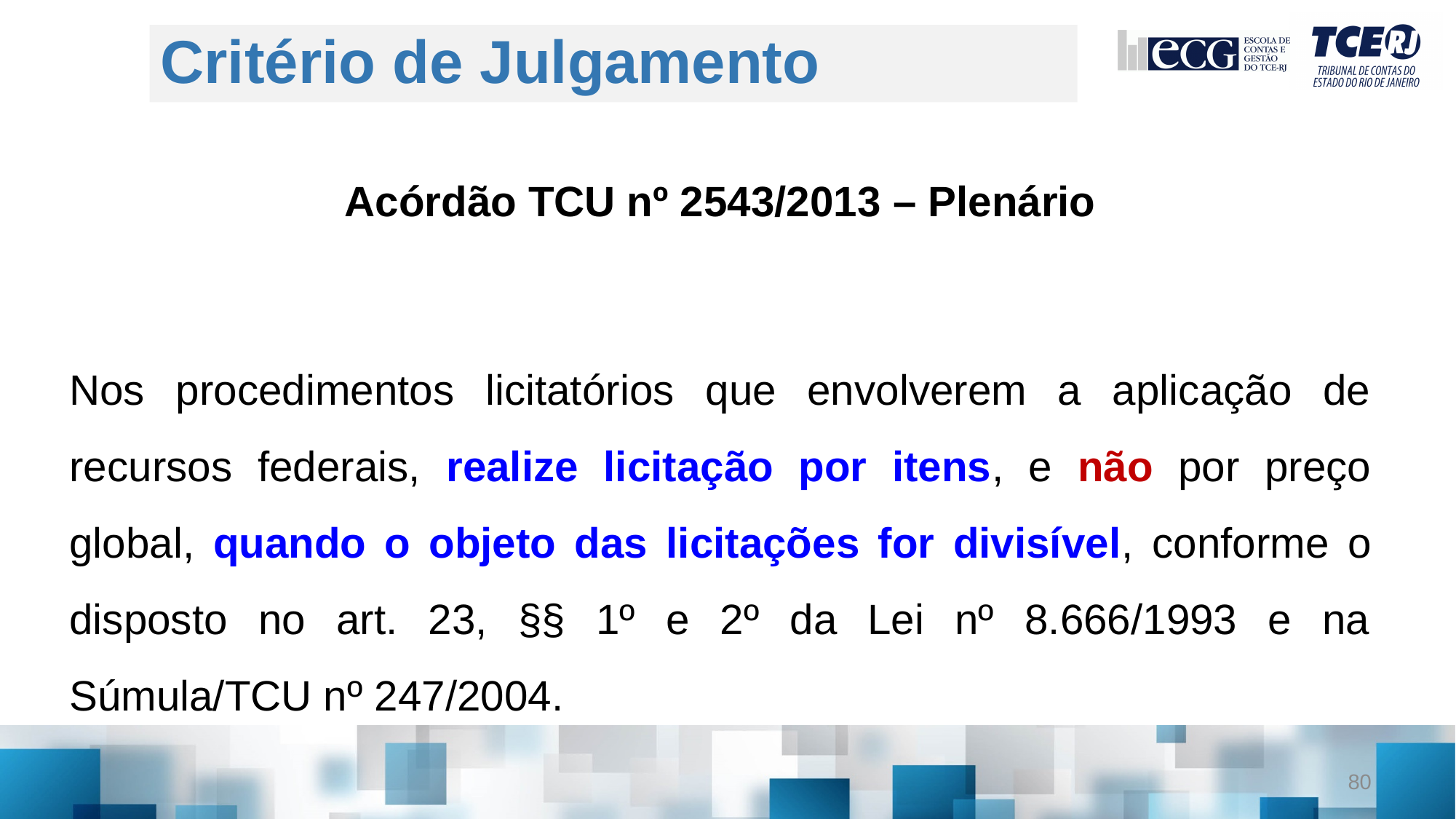

# Critério de Julgamento
Acórdão TCU nº 2543/2013 – Plenário

Nos procedimentos licitatórios que envolverem a aplicação de recursos federais, realize licitação por itens, e não por preço global, quando o objeto das licitações for divisível, conforme o disposto no art. 23, §§ 1º e 2º da Lei nº 8.666/1993 e na Súmula/TCU nº 247/2004.

80